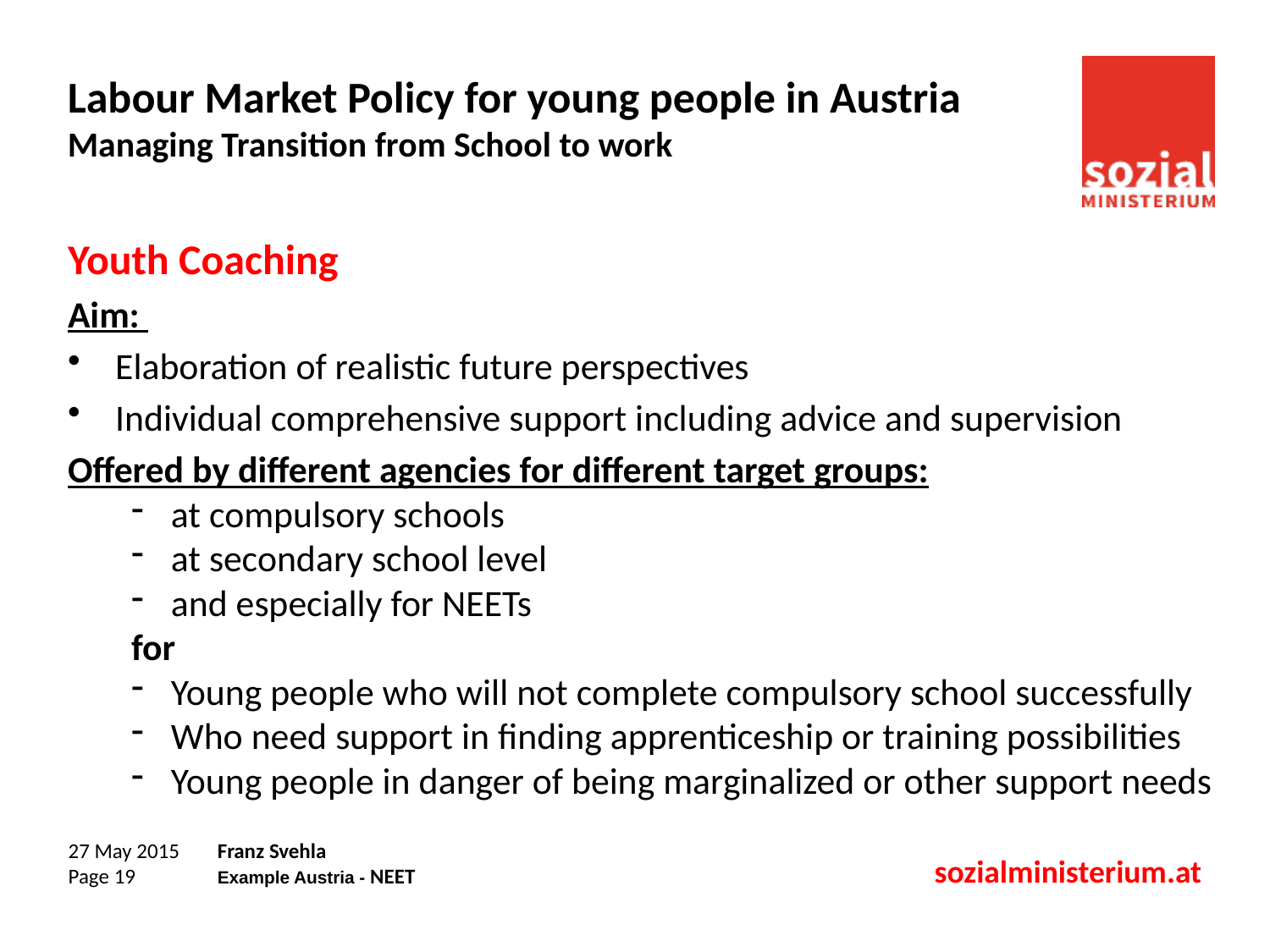

# Labour Market Policy for young people in Austria Managing Transition from School to work
Youth Coaching
Aim:
Elaboration of realistic future perspectives
Individual comprehensive support including advice and supervision
Offered by different agencies for different target groups:
at compulsory schools
at secondary school level
and especially for NEETs
for
Young people who will not complete compulsory school successfully
Who need support in finding apprenticeship or training possibilities
Young people in danger of being marginalized or other support needs